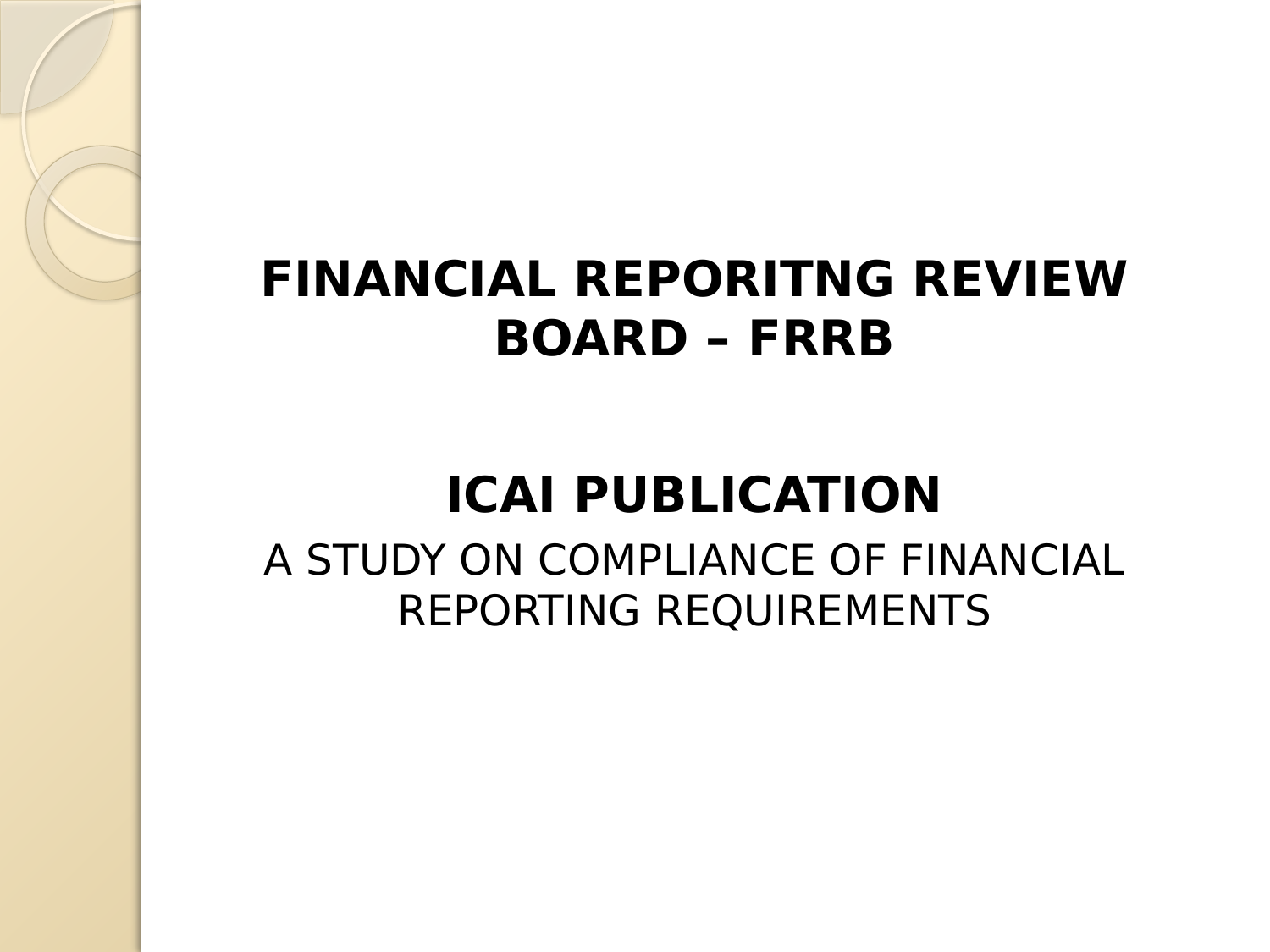

FINANCIAL REPORITNG REVIEW BOARD – FRRB

ICAI PUBLICATION
A STUDY ON COMPLIANCE OF FINANCIAL REPORTING REQUIREMENTS